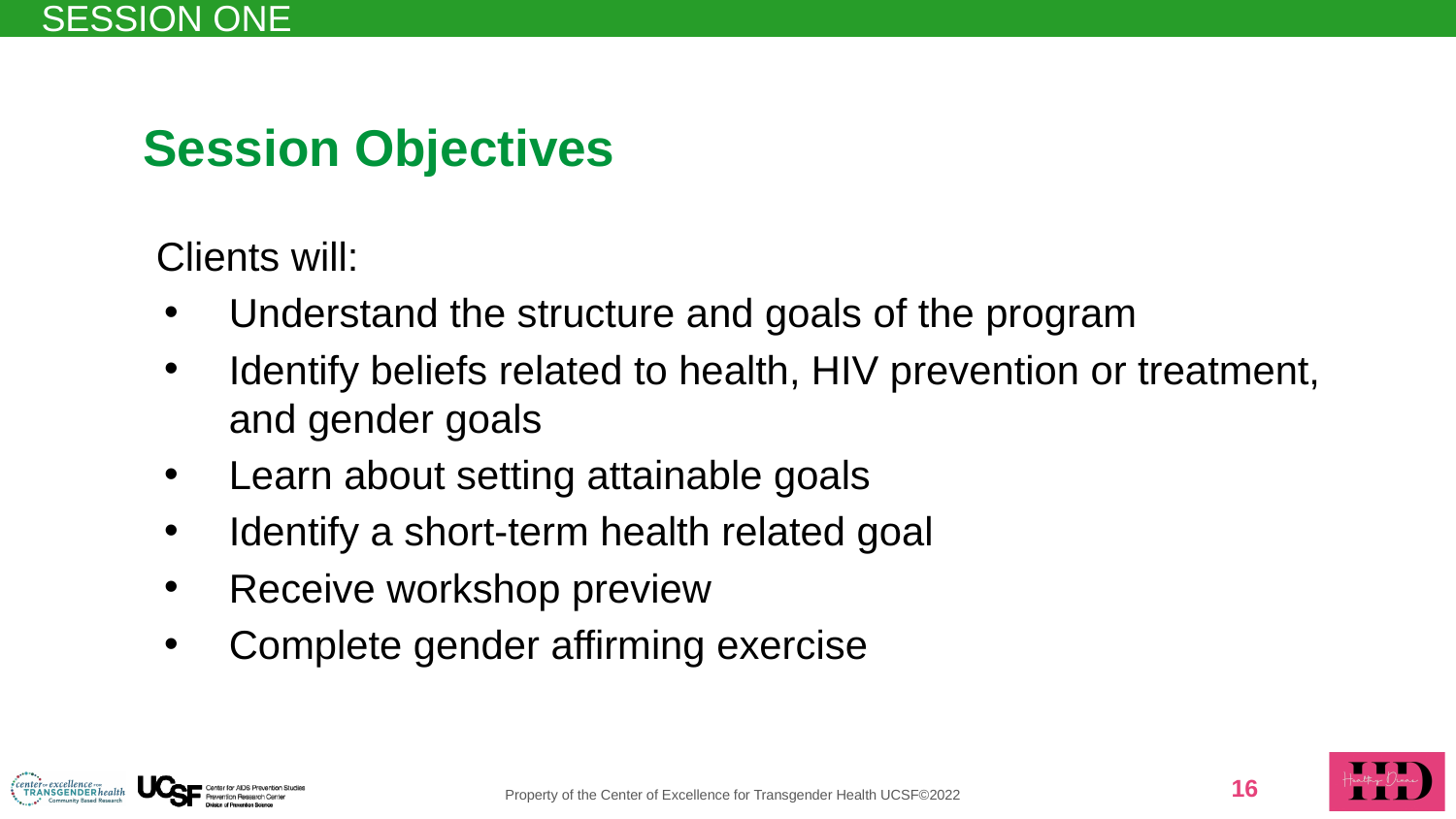

SESSION ONE

# Session Objectives
Clients will:
Understand the structure and goals of the program
Identify beliefs related to health, HIV prevention or treatment, and gender goals
Learn about setting attainable goals
Identify a short-term health related goal
Receive workshop preview
Complete gender affirming exercise